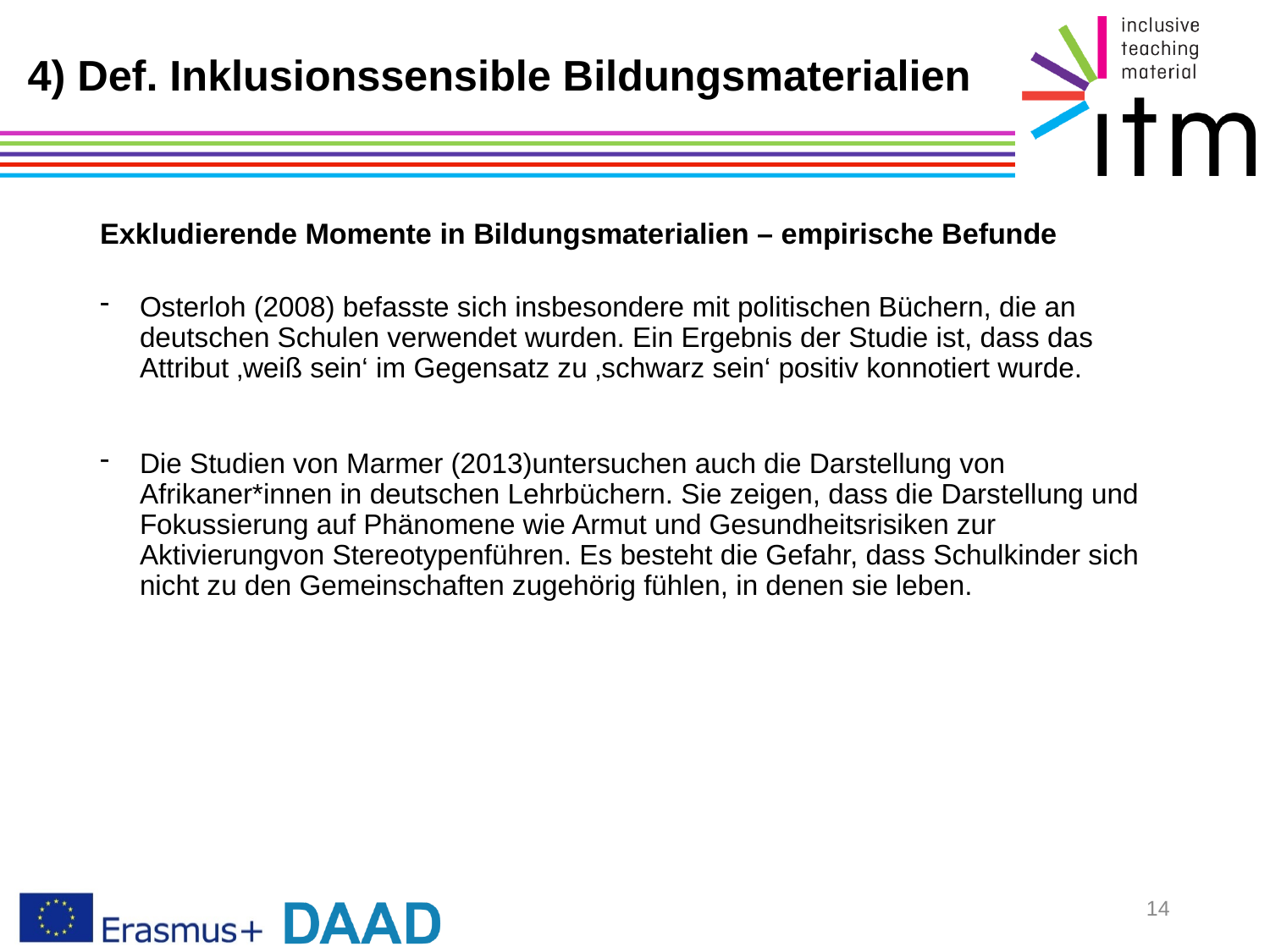

# 4) Def. Inklusionssensible Bildungsmaterialien
Exkludierende Momente in Bildungsmaterialien – empirische Befunde
Osterloh (2008) befasste sich insbesondere mit politischen Büchern, die an deutschen Schulen verwendet wurden. Ein Ergebnis der Studie ist, dass das Attribut ‚weiß sein‘ im Gegensatz zu ‚schwarz sein‘ positiv konnotiert wurde.

Die Studien von Marmer (2013)untersuchen auch die Darstellung von Afrikaner*innen in deutschen Lehrbüchern. Sie zeigen, dass die Darstellung und Fokussierung auf Phänomene wie Armut und Gesundheitsrisiken zur Aktivierungvon Stereotypenführen. Es besteht die Gefahr, dass Schulkinder sich nicht zu den Gemeinschaften zugehörig fühlen, in denen sie leben.

14